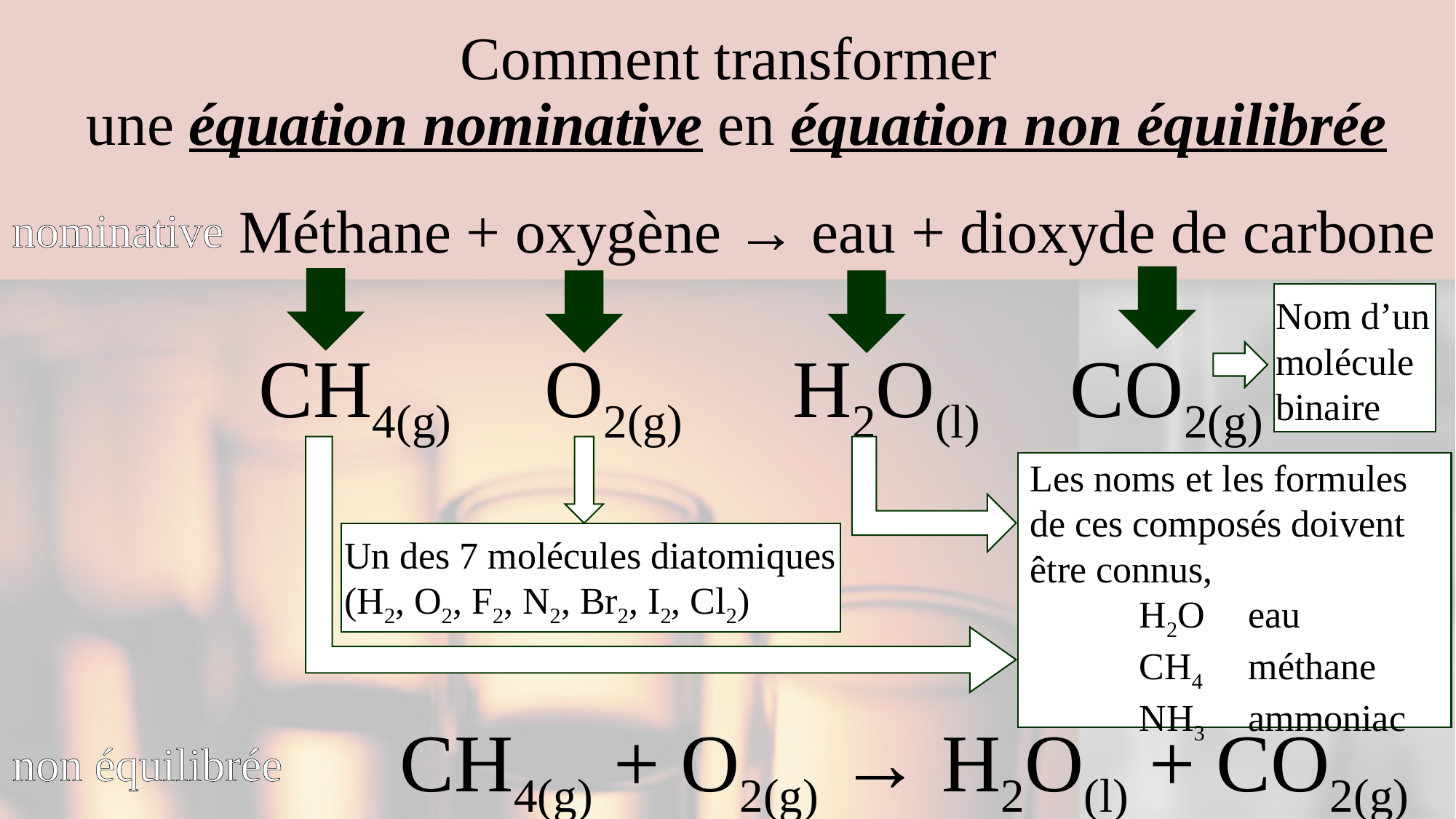

# Comment transformer une équation nominative en équation non équilibrée
Méthane + oxygène → eau + dioxyde de carbone
nominative

Nom d’un molécule binaire
CH4(g)
O2(g)
H2O(l)
CO2(g)

Les noms et les formules de ces composés doivent être connus,
	H2O	eau
	CH4	méthane
	NH3	ammoniac

Un des 7 molécules diatomiques
(H2, O2, F2, N2, Br2, I2, Cl2)
CH4(g) + O2(g) → H2O(l) + CO2(g)
non équilibrée